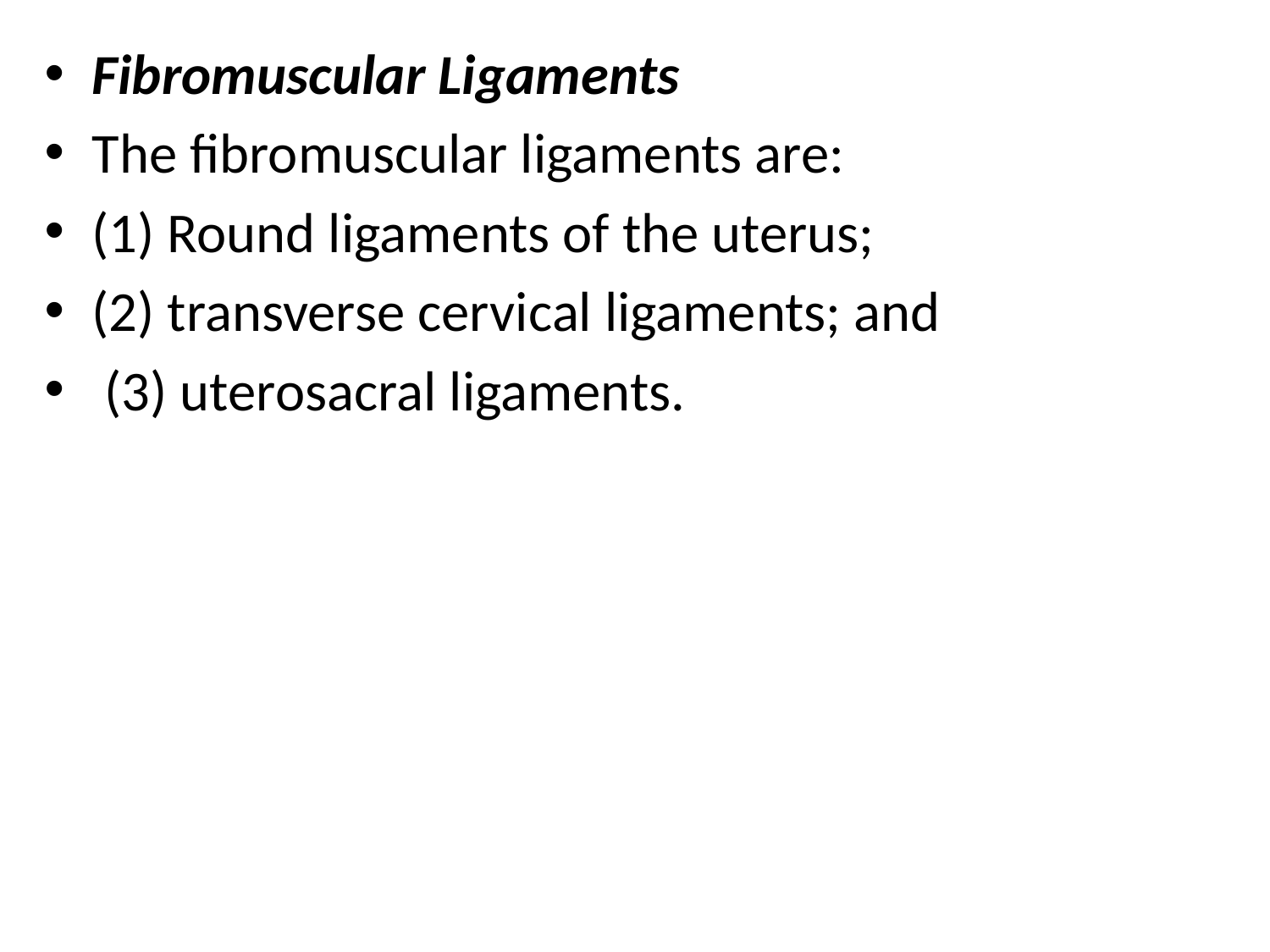

Fibromuscular Ligaments
The fibromuscular ligaments are:
(1) Round ligaments of the uterus;
(2) transverse cervical ligaments; and
 (3) uterosacral ligaments.